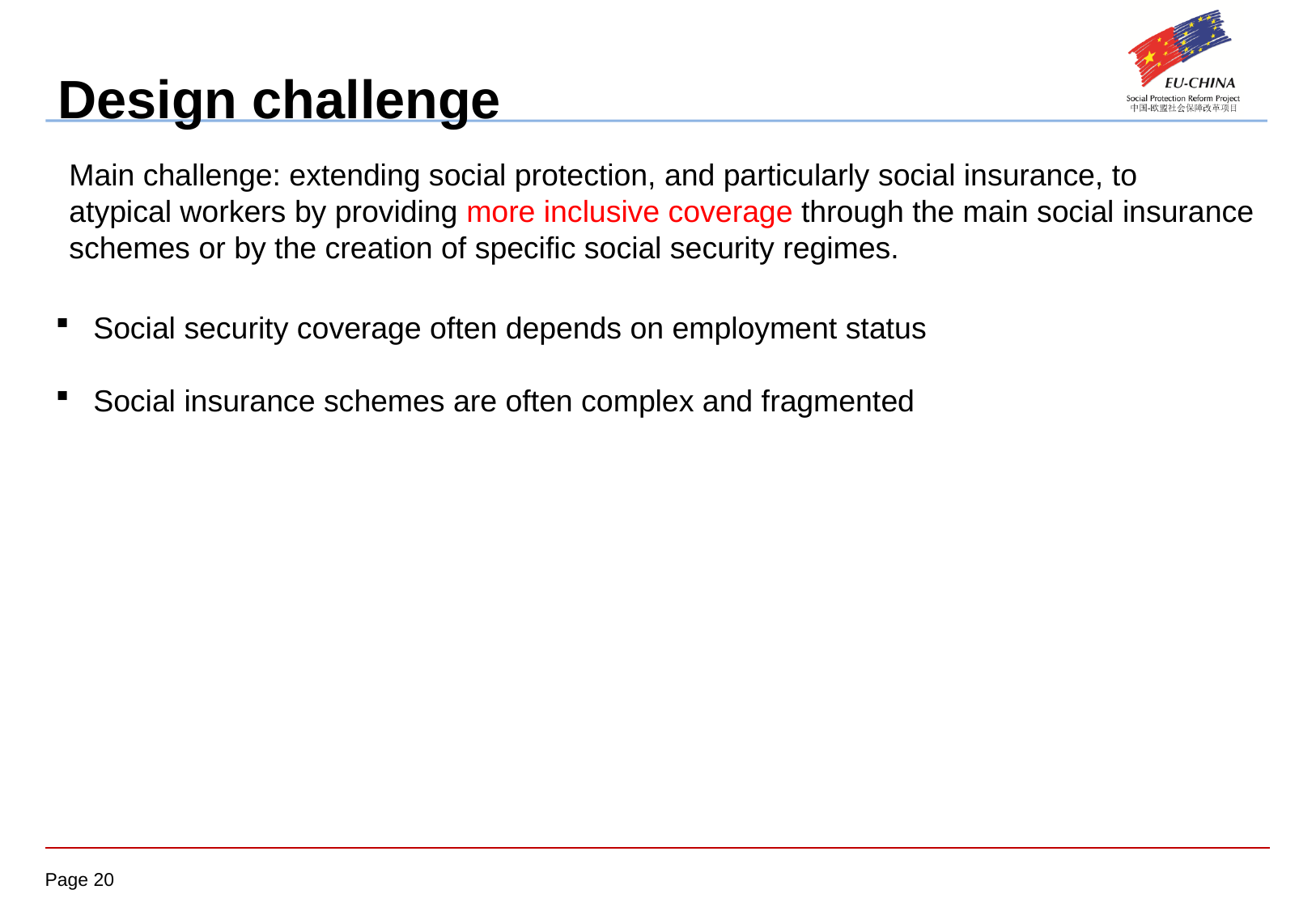

# Design challenge
Main challenge: extending social protection, and particularly social insurance, to
atypical workers by providing more inclusive coverage through the main social insurance
schemes or by the creation of specific social security regimes.
Social security coverage often depends on employment status

Social insurance schemes are often complex and fragmented